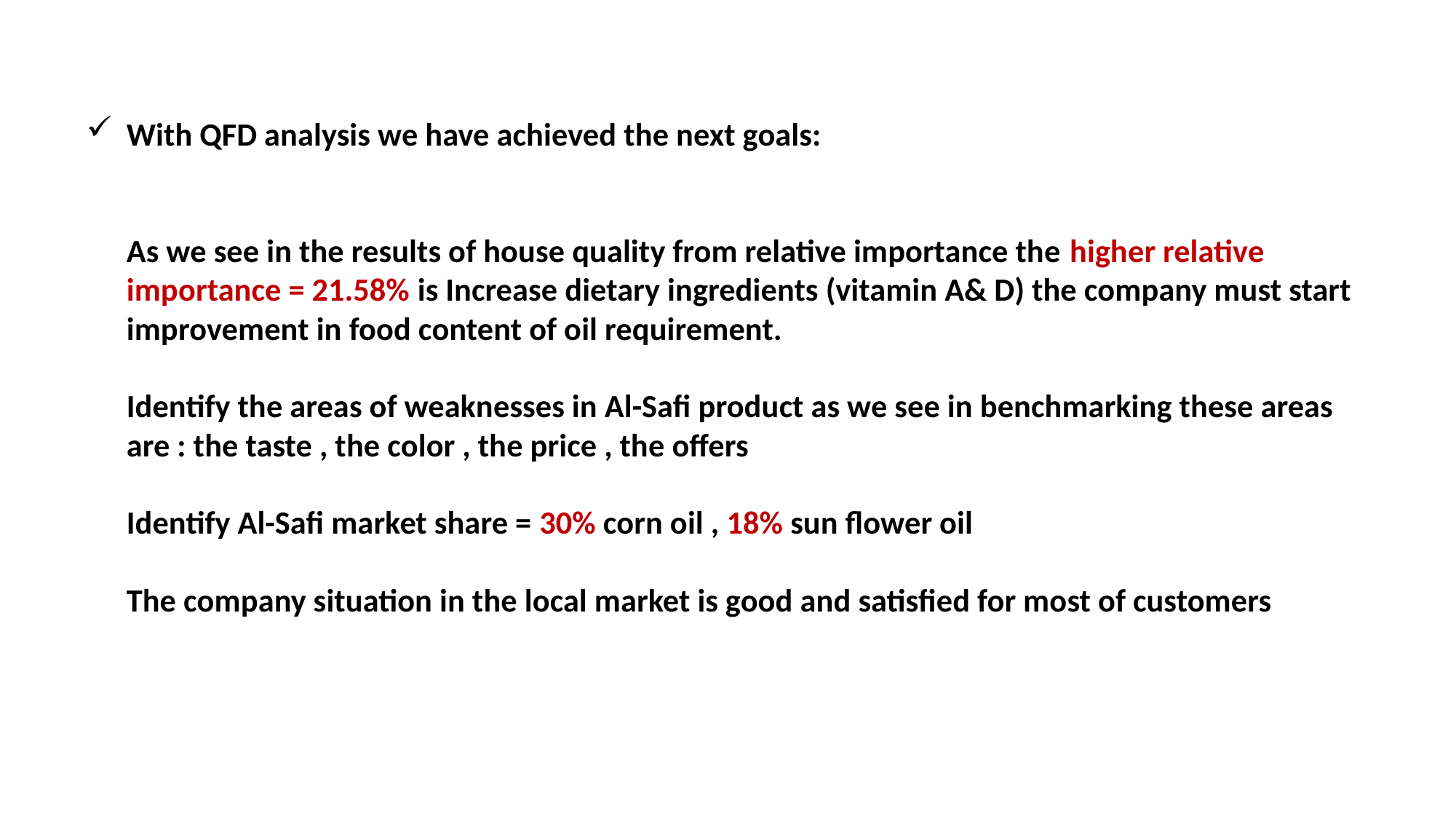

# With QFD analysis we have achieved the next goals: As we see in the results of house quality from relative importance the higher relative importance = 21.58% is Increase dietary ingredients (vitamin A& D) the company must start improvement in food content of oil requirement. Identify the areas of weaknesses in Al-Safi product as we see in benchmarking these areas are : the taste , the color , the price , the offers Identify Al-Safi market share = 30% corn oil , 18% sun flower oil  The company situation in the local market is good and satisfied for most of customers